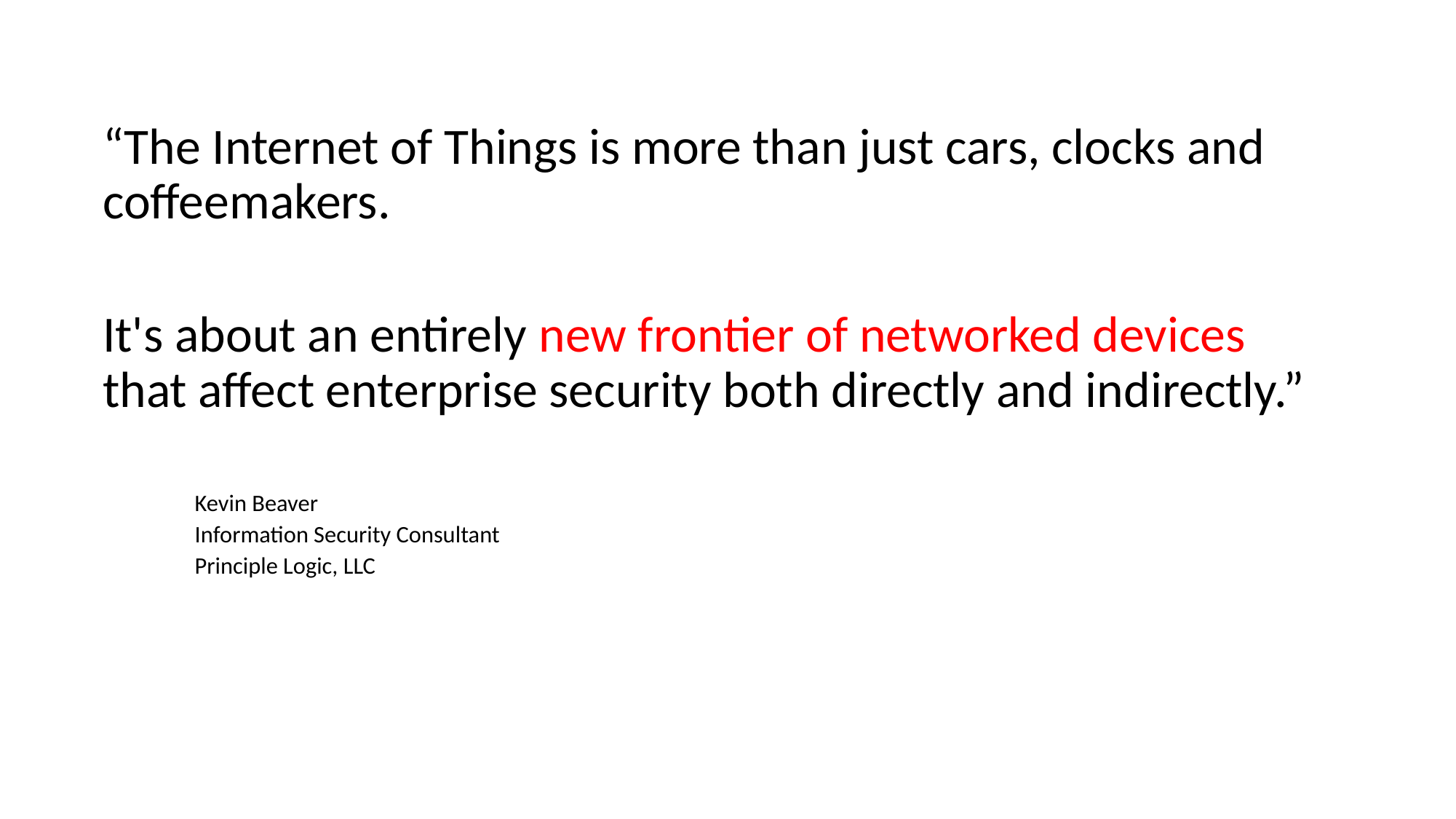

“The Internet of Things is more than just cars, clocks and coffeemakers.

It's about an entirely new frontier of networked devices that affect enterprise security both directly and indirectly.”

						Kevin Beaver
						Information Security Consultant
						Principle Logic, LLC